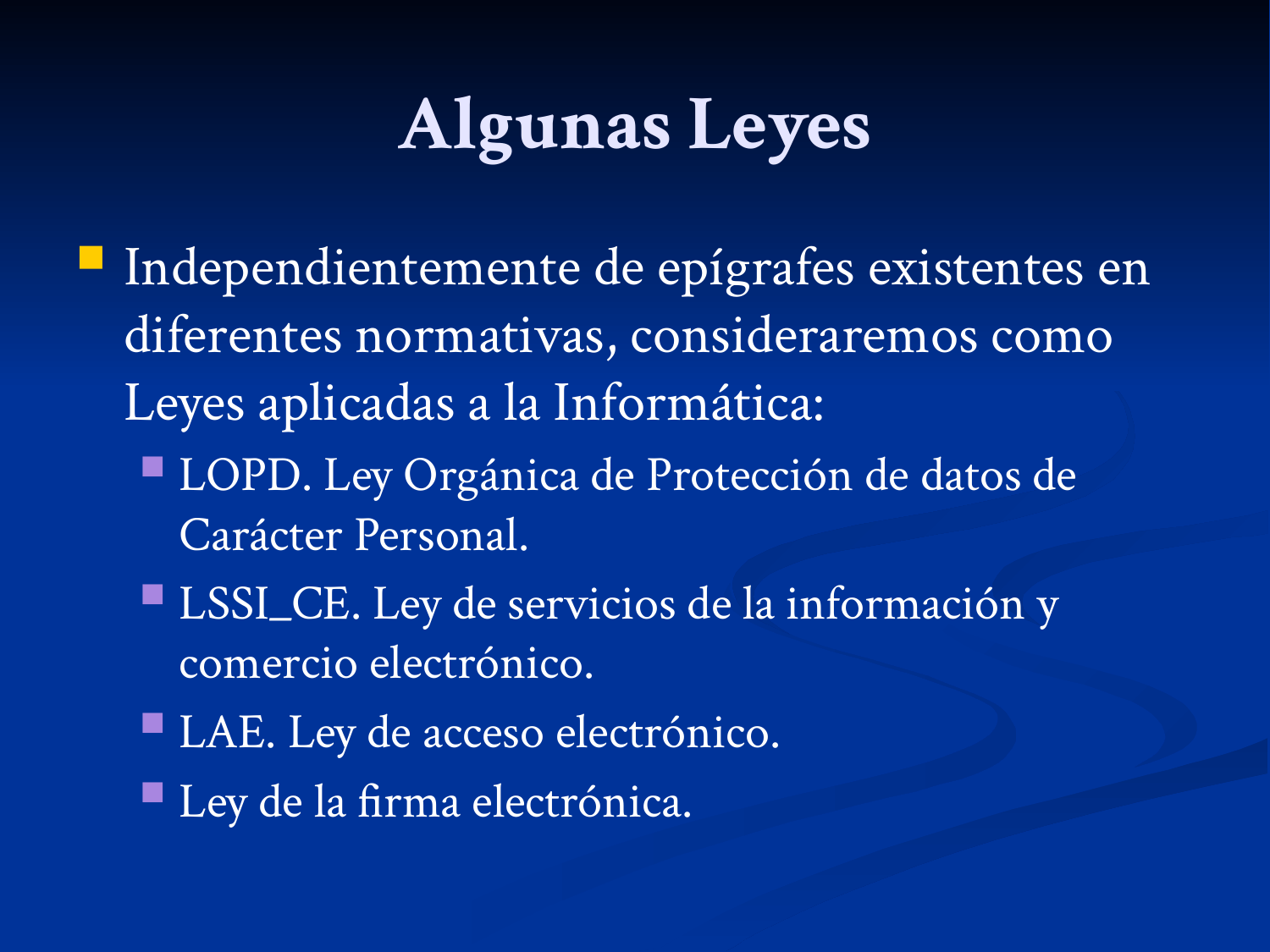

# Algunas Leyes
Independientemente de epígrafes existentes en diferentes normativas, consideraremos como Leyes aplicadas a la Informática:
LOPD. Ley Orgánica de Protección de datos de Carácter Personal.
LSSI_CE. Ley de servicios de la información y comercio electrónico.
LAE. Ley de acceso electrónico.
Ley de la firma electrónica.